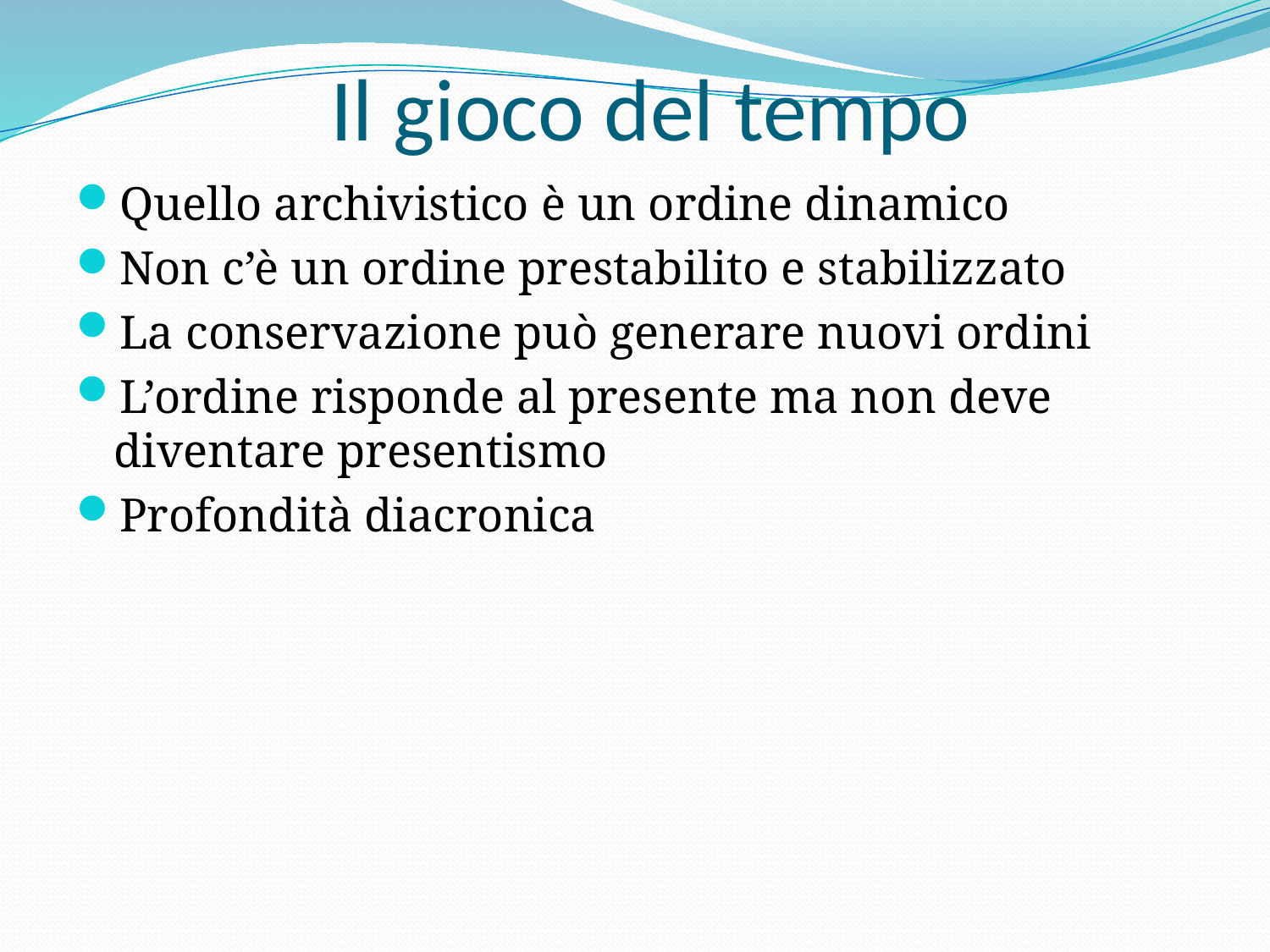

# Il gioco del tempo
Quello archivistico è un ordine dinamico
Non c’è un ordine prestabilito e stabilizzato
La conservazione può generare nuovi ordini
L’ordine risponde al presente ma non deve diventare presentismo
Profondità diacronica